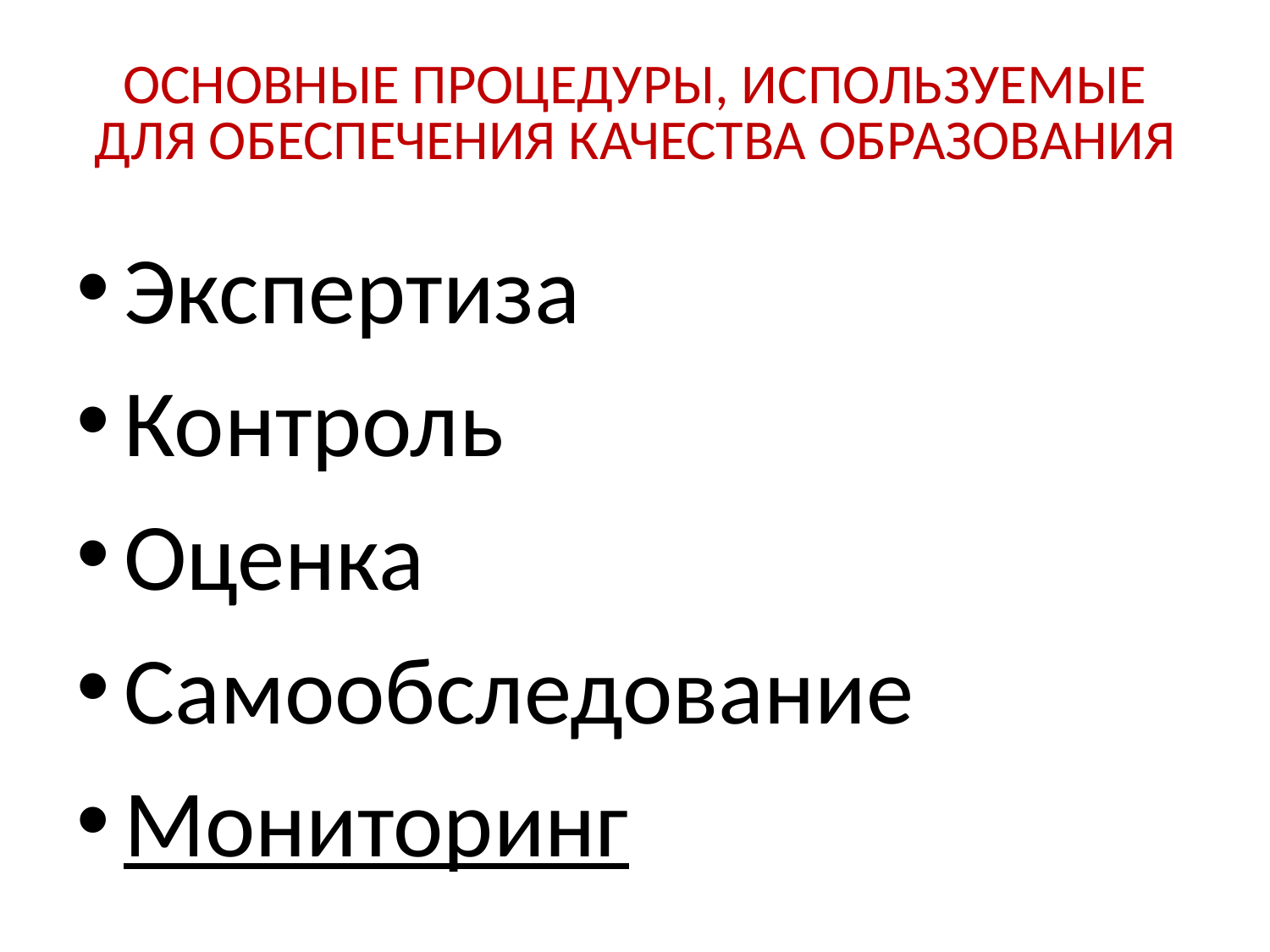

# ОСНОВНЫЕ ПРОЦЕДУРЫ, ИСПОЛЬЗУЕМЫЕ ДЛЯ ОБЕСПЕЧЕНИЯ КАЧЕСТВА ОБРАЗОВАНИЯ
Экспертиза
Контроль
Оценка
Самообследование
Мониторинг